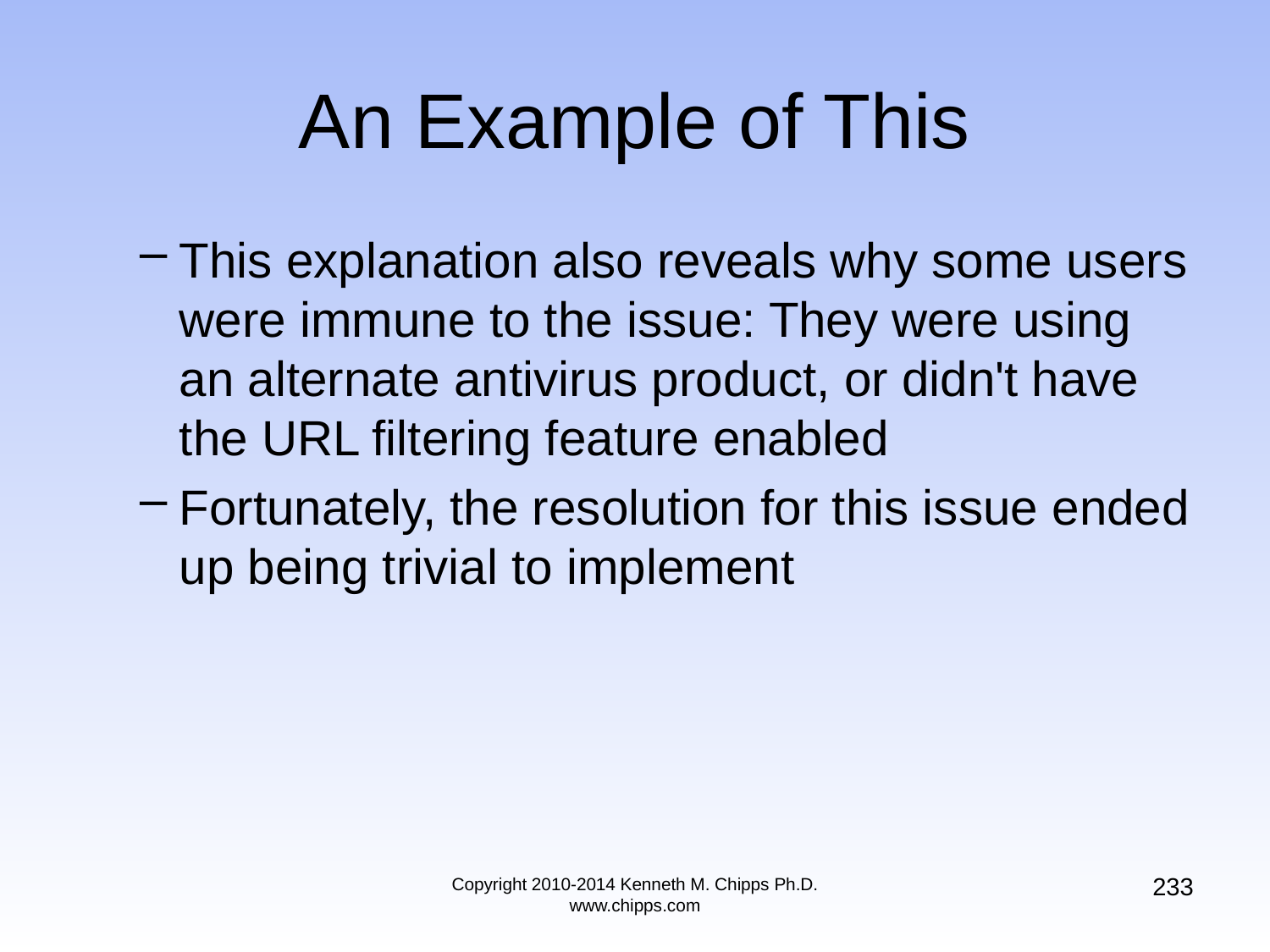

# An Example of This
This explanation also reveals why some users were immune to the issue: They were using an alternate antivirus product, or didn't have the URL filtering feature enabled
Fortunately, the resolution for this issue ended up being trivial to implement
233
Copyright 2010-2014 Kenneth M. Chipps Ph.D. www.chipps.com